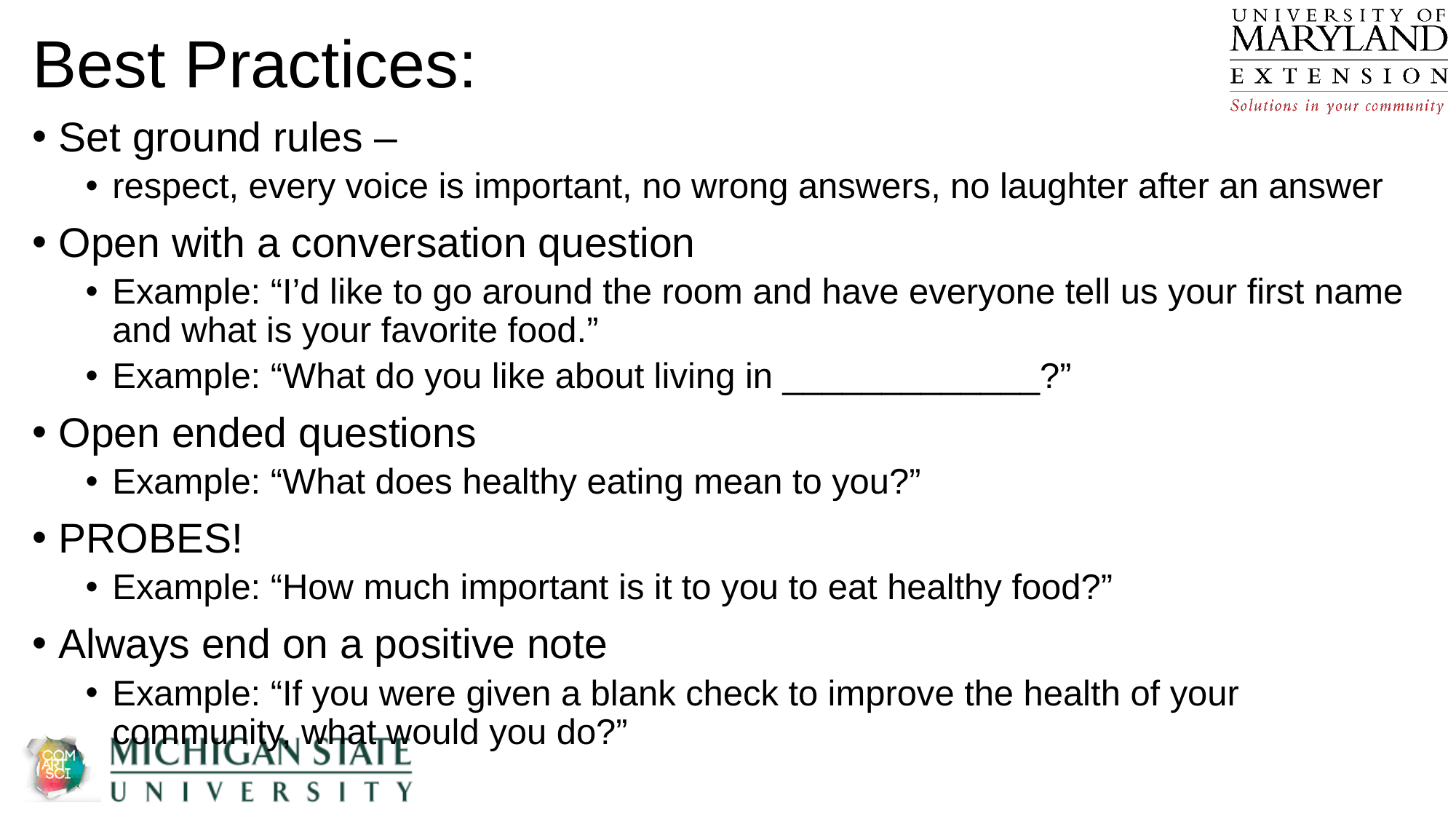

# Best Practices:
Set ground rules –
respect, every voice is important, no wrong answers, no laughter after an answer
Open with a conversation question
Example: “I’d like to go around the room and have everyone tell us your first name and what is your favorite food.”
Example: “What do you like about living in _____________?”
Open ended questions
Example: “What does healthy eating mean to you?”
PROBES!
Example: “How much important is it to you to eat healthy food?”
Always end on a positive note
Example: “If you were given a blank check to improve the health of your community, what would you do?”